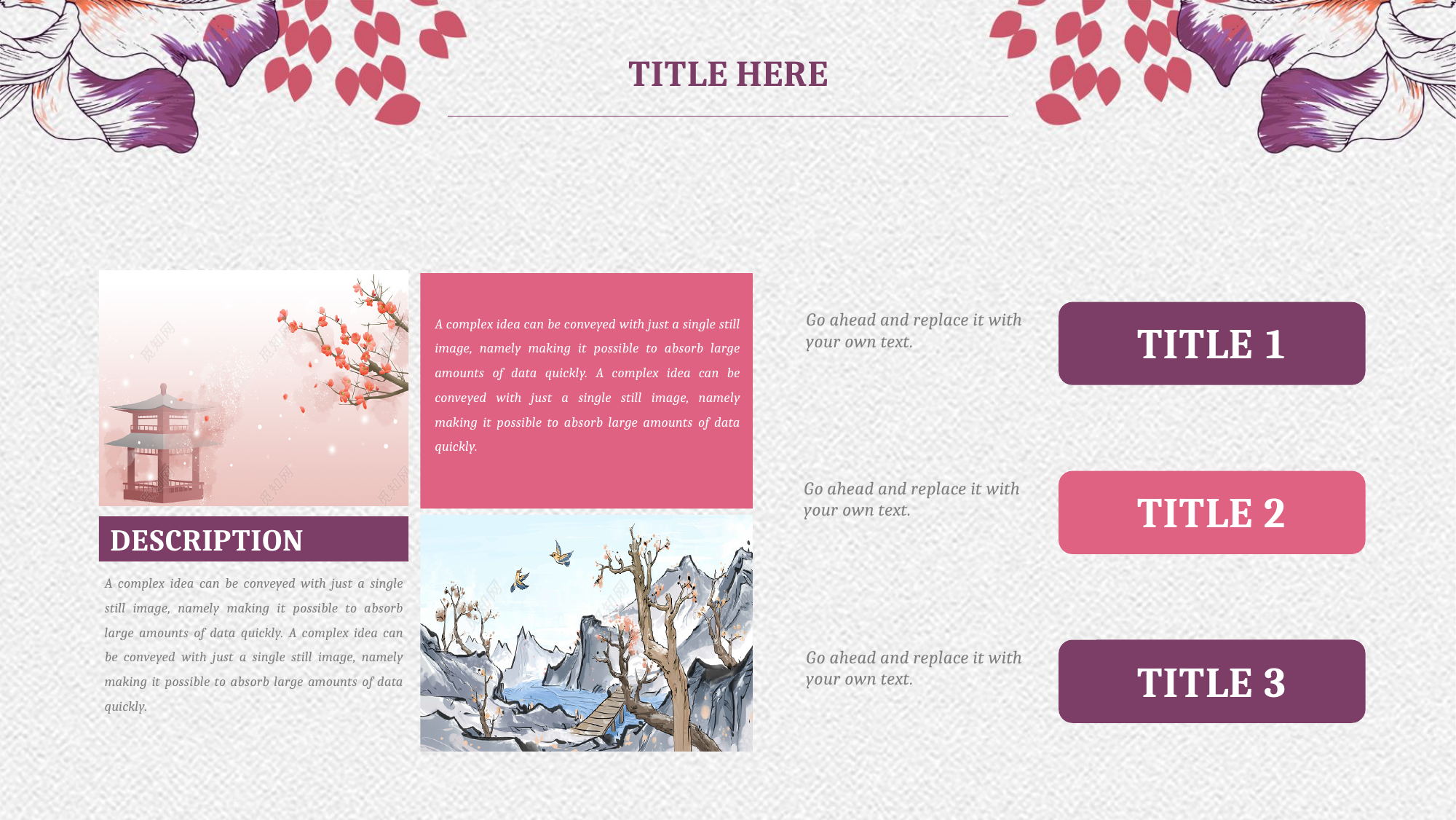

TITLE HERE

A complex idea can be conveyed with just a single still image, namely making it possible to absorb large amounts of data quickly. A complex idea can be conveyed with just a single still image, namely making it possible to absorb large amounts of data quickly.

DESCRIPTION
A complex idea can be conveyed with just a single still image, namely making it possible to absorb large amounts of data quickly. A complex idea can be conveyed with just a single still image, namely making it possible to absorb large amounts of data quickly.

Go ahead and replace it with your own text.

TITLE 1

Go ahead and replace it with your own text.

TITLE 2

Go ahead and replace it with your own text.

TITLE 3